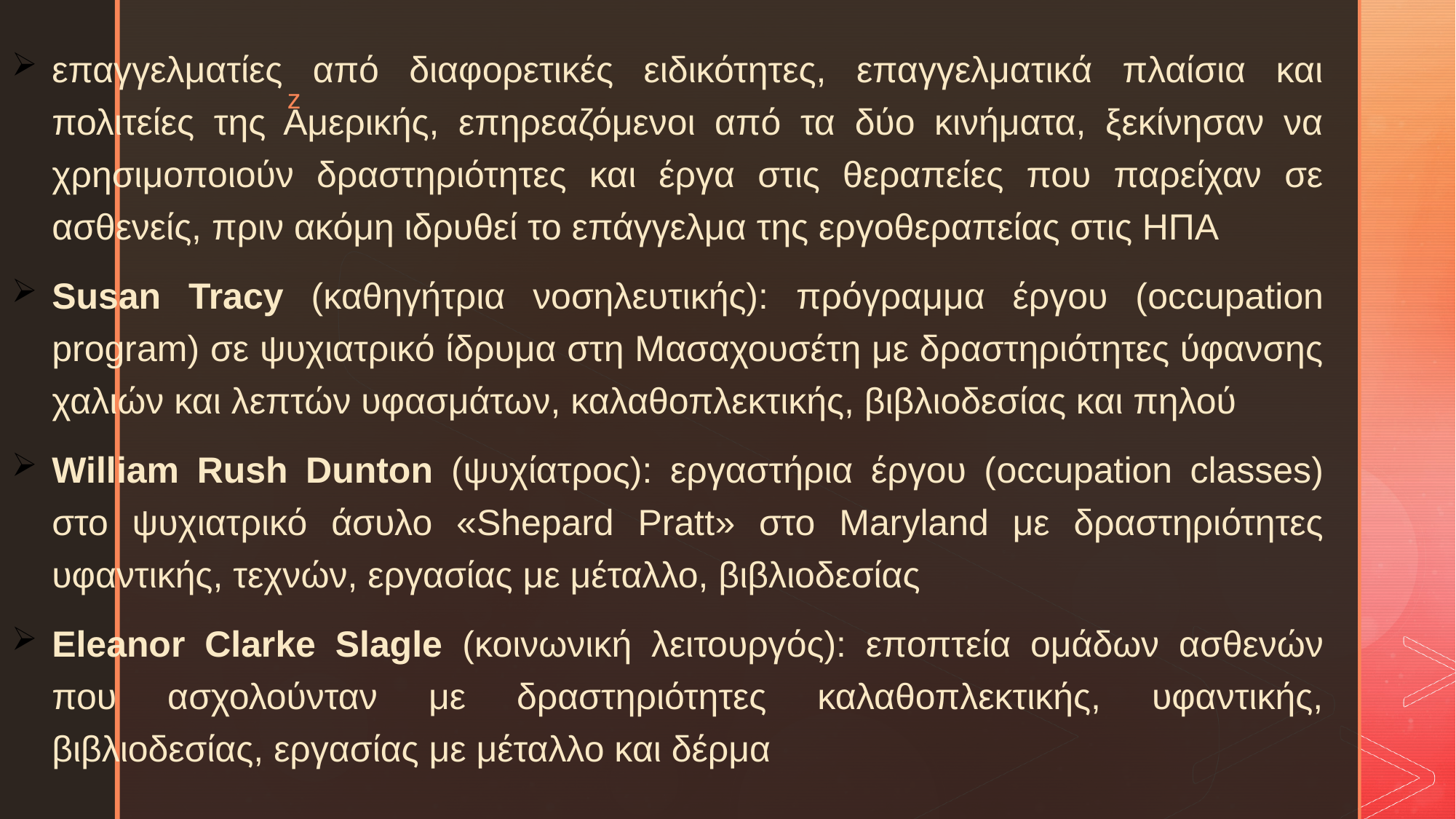

επαγγελματίες από διαφορετικές ειδικότητες, επαγγελματικά πλαίσια και πολιτείες της Αμερικής, επηρεαζόμενοι από τα δύο κινήματα, ξεκίνησαν να χρησιμοποιούν δραστηριότητες και έργα στις θεραπείες που παρείχαν σε ασθενείς, πριν ακόμη ιδρυθεί το επάγγελμα της εργοθεραπείας στις ΗΠΑ
Susan Tracy (καθηγήτρια νοσηλευτικής): πρόγραμμα έργου (occupation program) σε ψυχιατρικό ίδρυμα στη Μασαχουσέτη με δραστηριότητες ύφανσης χαλιών και λεπτών υφασμάτων, καλαθοπλεκτικής, βιβλιοδεσίας και πηλού
William Rush Dunton (ψυχίατρος): εργαστήρια έργου (occupation classes) στο ψυχιατρικό άσυλο «Shepard Pratt» στο Maryland με δραστηριότητες υφαντικής, τεχνών, εργασίας με μέταλλο, βιβλιοδεσίας
Eleanor Clarke Slagle (κοινωνική λειτουργός): εποπτεία ομάδων ασθενών που ασχολούνταν με δραστηριότητες καλαθοπλεκτικής, υφαντικής, βιβλιοδεσίας, εργασίας με μέταλλο και δέρμα